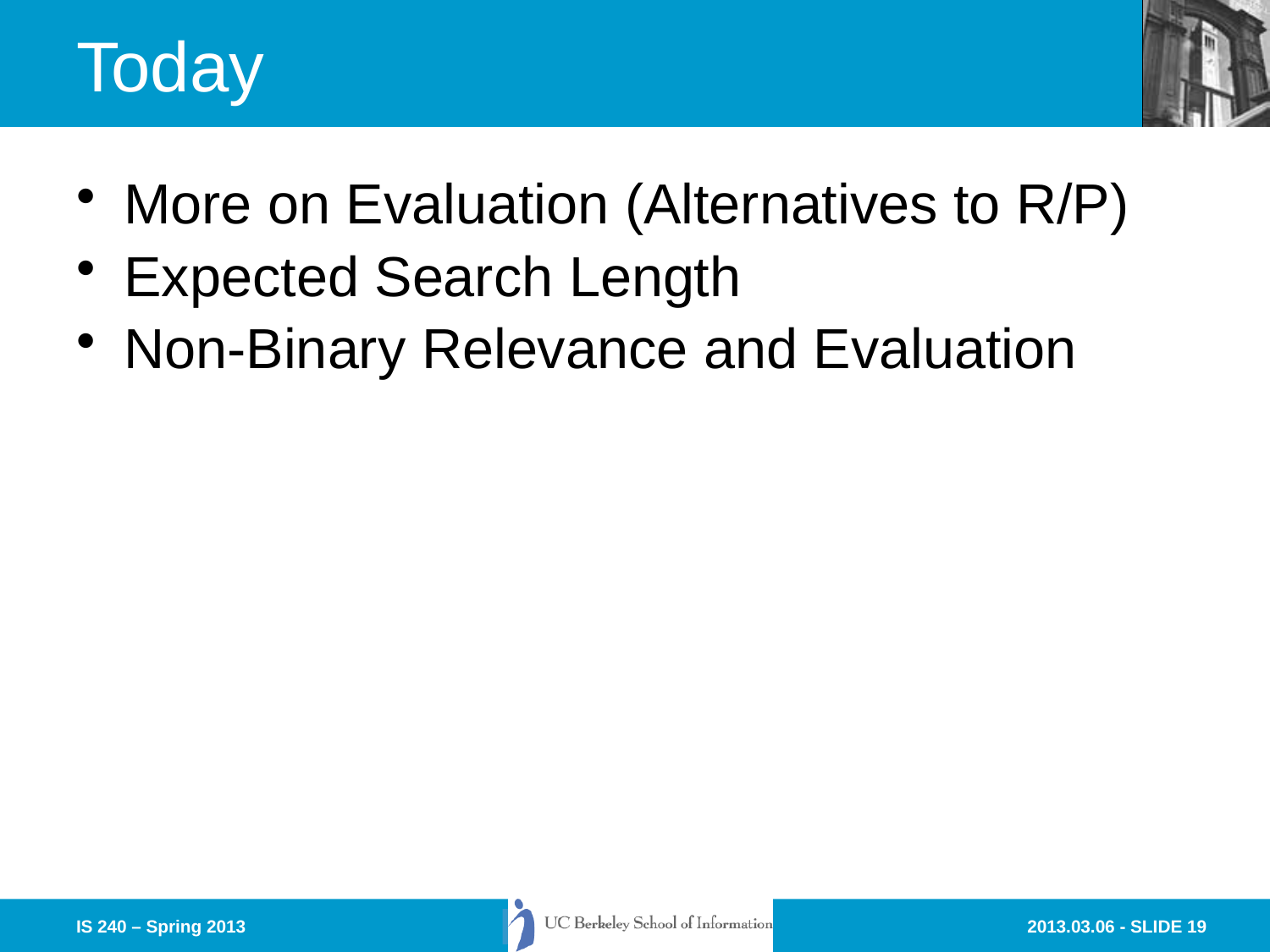

# Today
More on Evaluation (Alternatives to R/P)
Expected Search Length
Non-Binary Relevance and Evaluation
IS 240 – Spring 2013